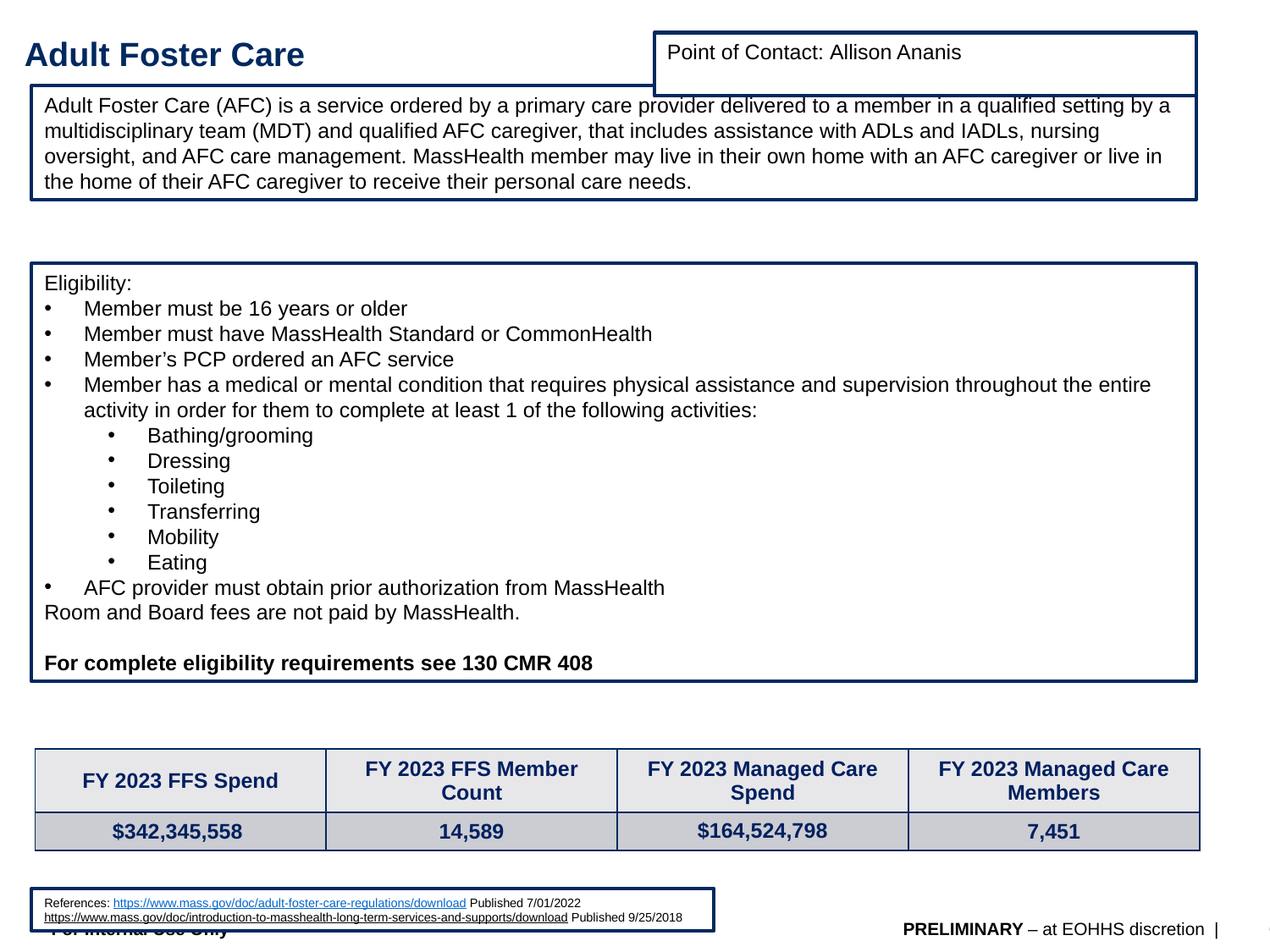

# Adult Foster Care
Point of Contact: Allison Ananis

Adult Foster Care (AFC) is a service ordered by a primary care provider delivered to a member in a qualified setting by a multidisciplinary team (MDT) and qualified AFC caregiver, that includes assistance with ADLs and IADLs, nursing oversight, and AFC care management. MassHealth member may live in their own home with an AFC caregiver or live in the home of their AFC caregiver to receive their personal care needs.
Eligibility:
Member must be 16 years or older
Member must have MassHealth Standard or CommonHealth
Member’s PCP ordered an AFC service
Member has a medical or mental condition that requires physical assistance and supervision throughout the entire activity in order for them to complete at least 1 of the following activities:
Bathing/grooming
Dressing
Toileting
Transferring
Mobility
Eating
AFC provider must obtain prior authorization from MassHealth
Room and Board fees are not paid by MassHealth.

For complete eligibility requirements see 130 CMR 408
| FY 2023 FFS Spend | FY 2023 FFS Member Count | FY 2023 Managed Care Spend | FY 2023 Managed Care Members |
| --- | --- | --- | --- |
| $342,345,558 | 14,589 | $164,524,798 | 7,451 |
References: https://www.mass.gov/doc/adult-foster-care-regulations/download Published 7/01/2022
https://www.mass.gov/doc/introduction-to-masshealth-long-term-services-and-supports/download Published 9/25/2018